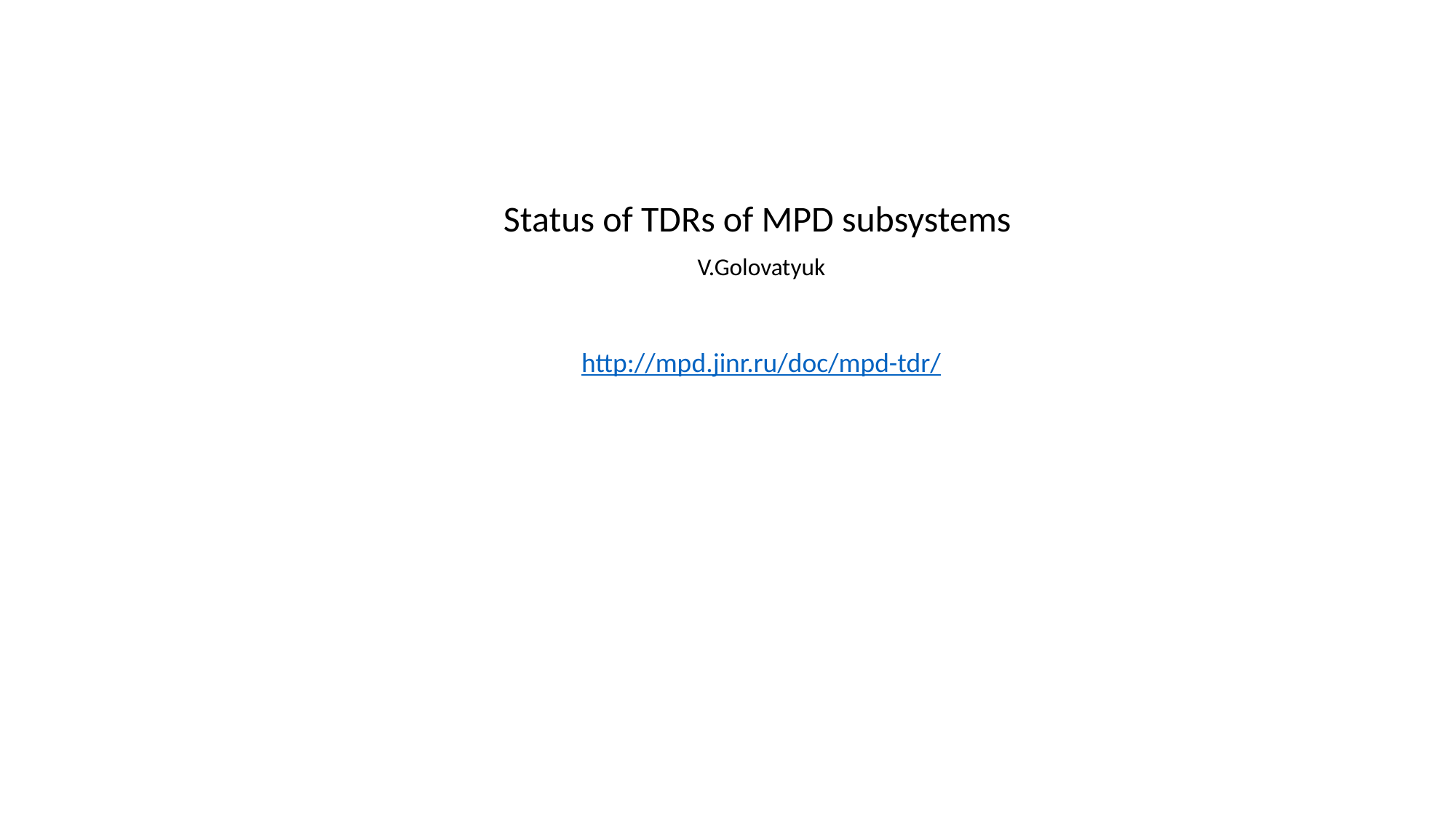

Status of TDRs of MPD subsystems
 V.Golovatyuk
http://mpd.jinr.ru/doc/mpd-tdr/